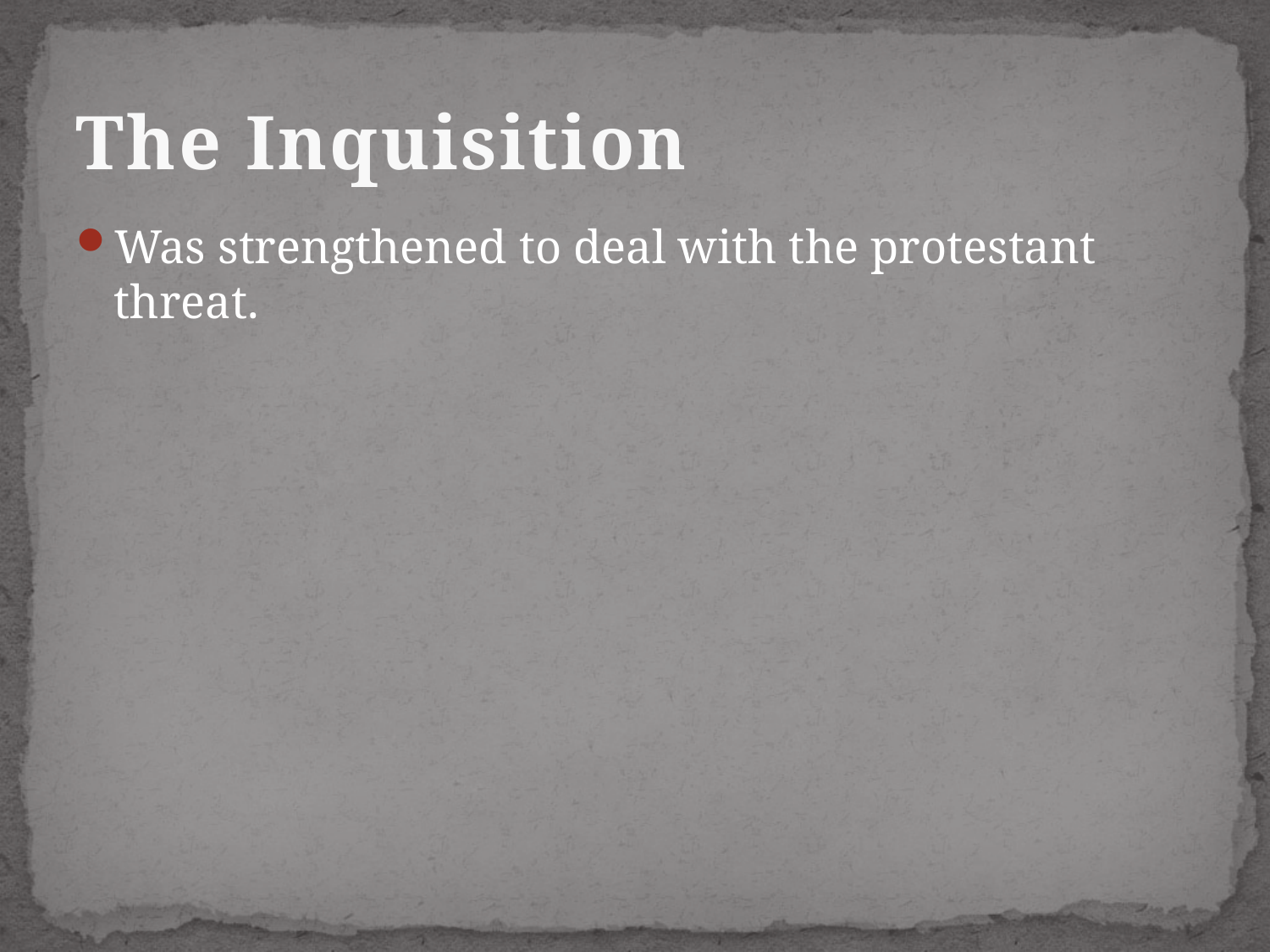

# The Inquisition
Was strengthened to deal with the protestant threat.